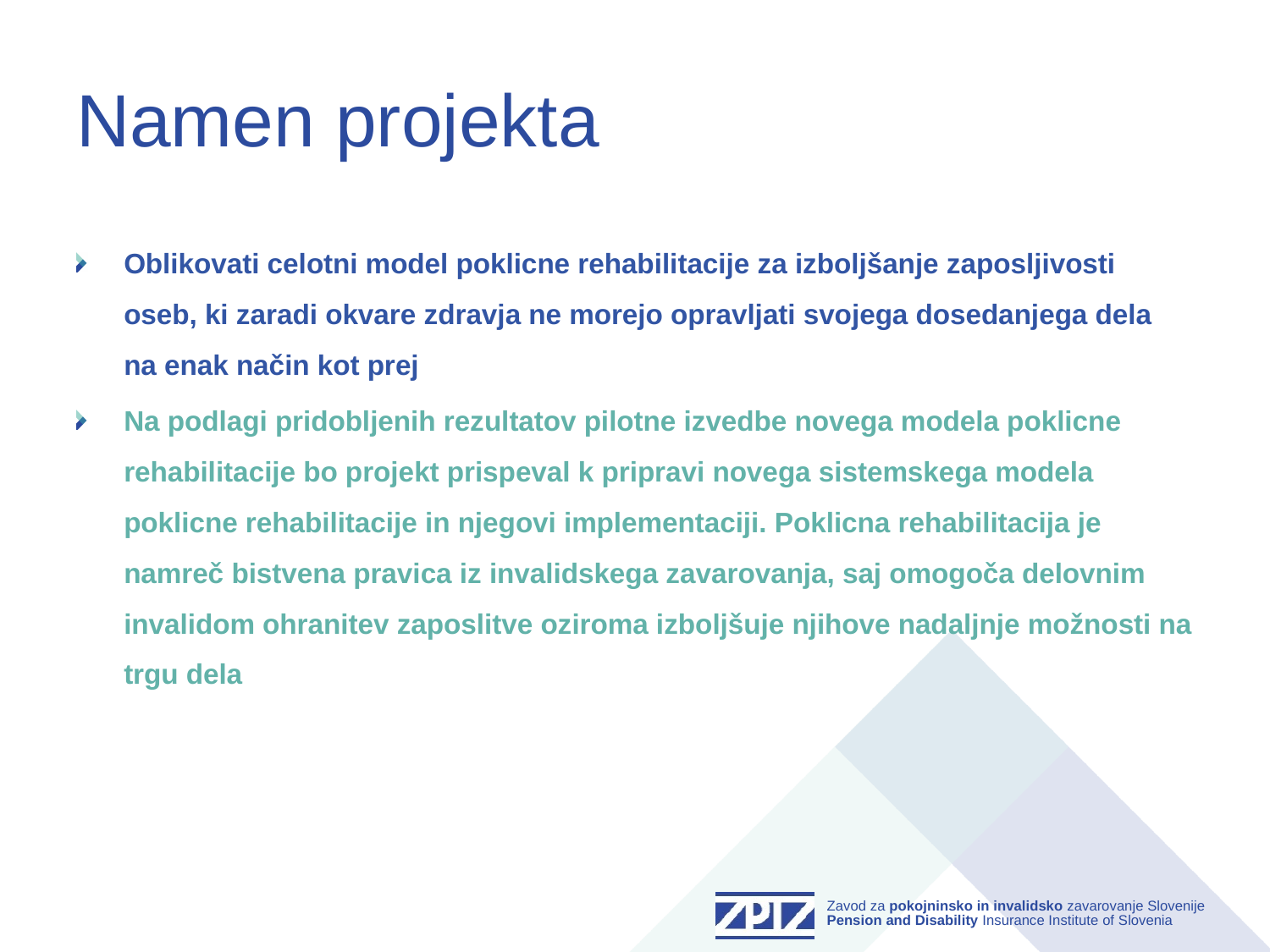

# Namen projekta
Oblikovati celotni model poklicne rehabilitacije za izboljšanje zaposljivosti oseb, ki zaradi okvare zdravja ne morejo opravljati svojega dosedanjega dela na enak način kot prej
Na podlagi pridobljenih rezultatov pilotne izvedbe novega modela poklicne rehabilitacije bo projekt prispeval k pripravi novega sistemskega modela poklicne rehabilitacije in njegovi implementaciji. Poklicna rehabilitacija je namreč bistvena pravica iz invalidskega zavarovanja, saj omogoča delovnim invalidom ohranitev zaposlitve oziroma izboljšuje njihove nadaljnje možnosti na trgu dela